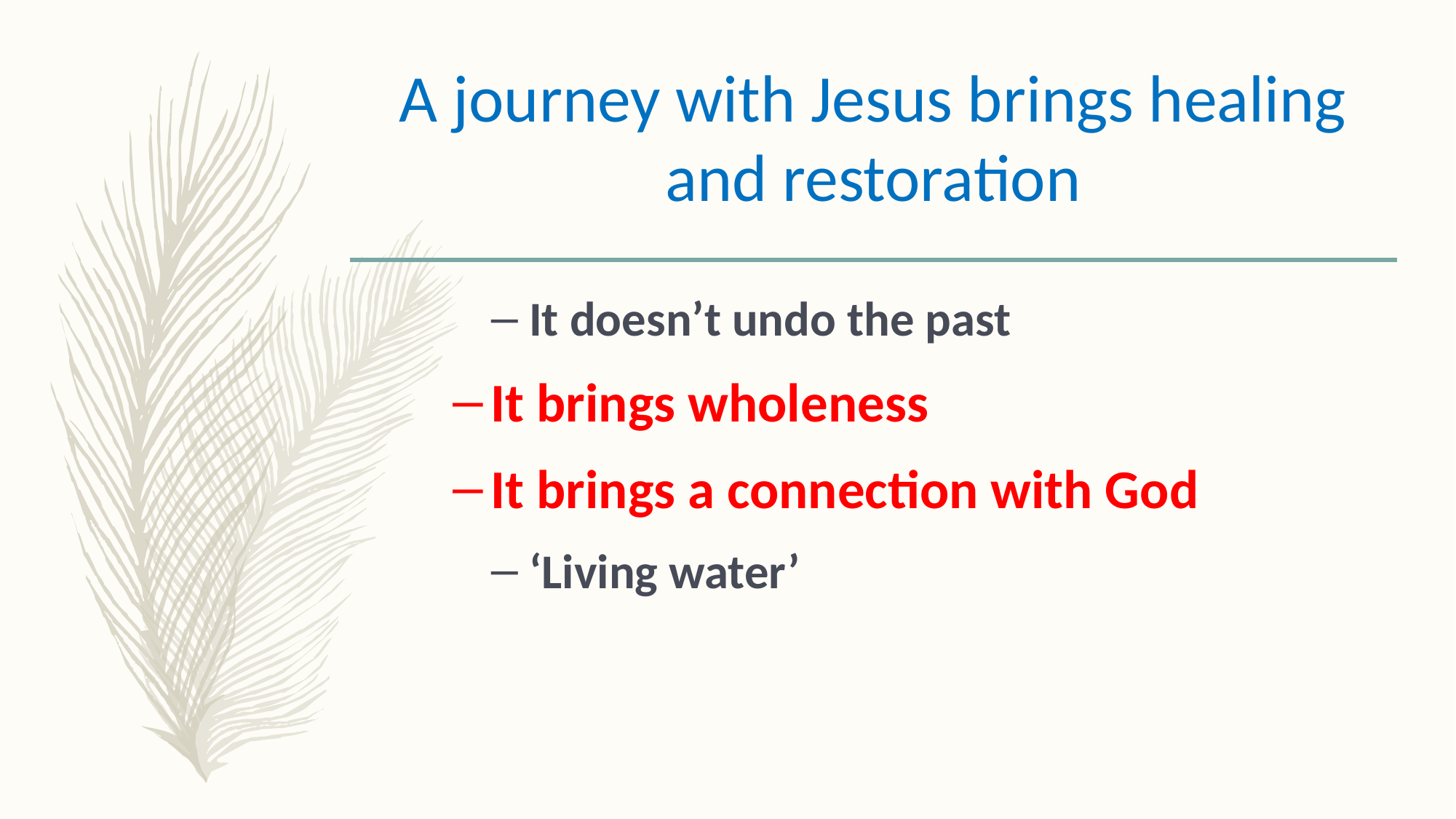

# A journey with Jesus brings healing and restoration
It doesn’t undo the past
It brings wholeness
It brings a connection with God
‘Living water’